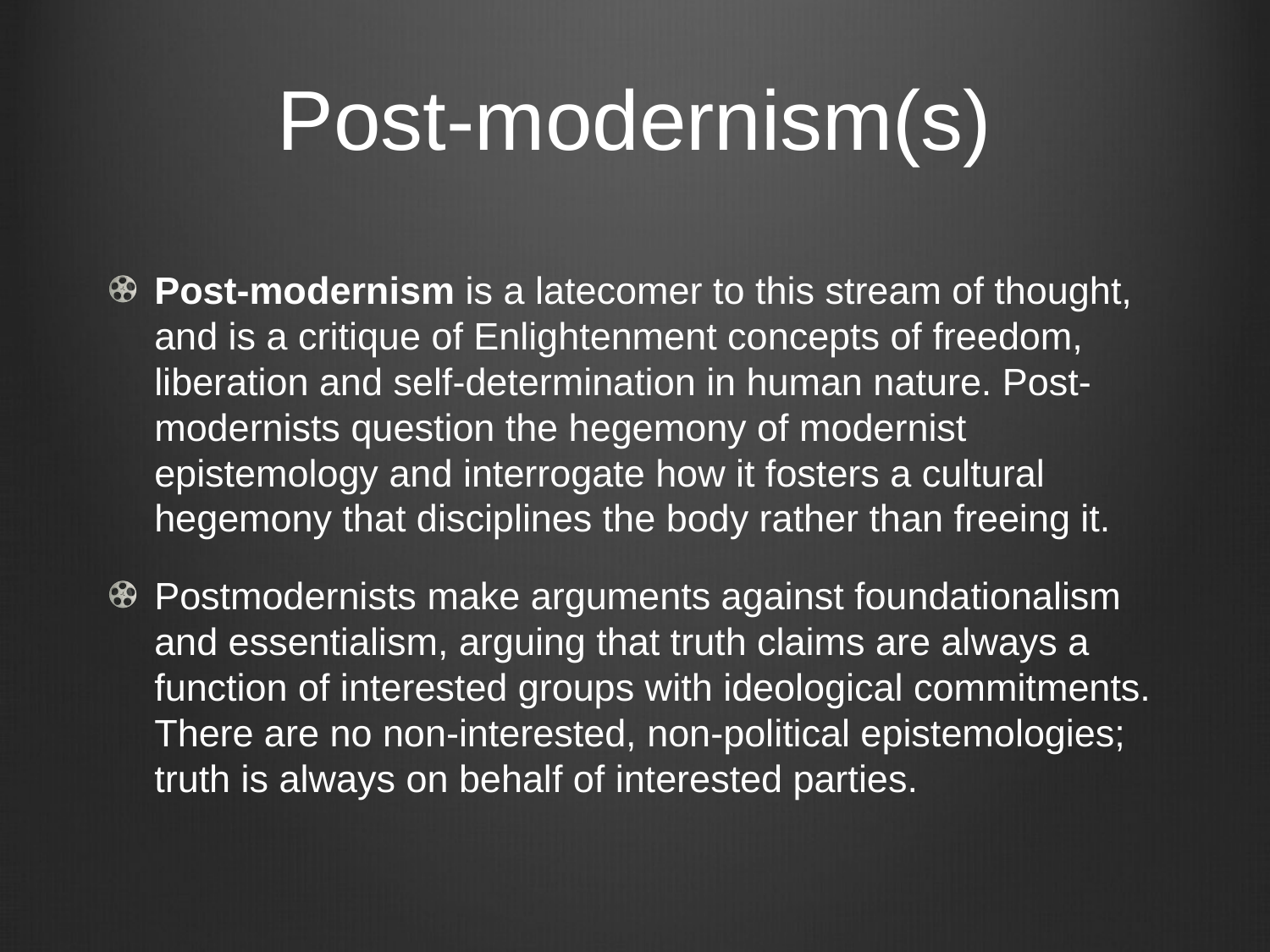

# Post-modernism(s)
Post-modernism is a latecomer to this stream of thought, and is a critique of Enlightenment concepts of freedom, liberation and self-determination in human nature. Post-modernists question the hegemony of modernist epistemology and interrogate how it fosters a cultural hegemony that disciplines the body rather than freeing it.
Postmodernists make arguments against foundationalism and essentialism, arguing that truth claims are always a function of interested groups with ideological commitments. There are no non-interested, non-political epistemologies; truth is always on behalf of interested parties.